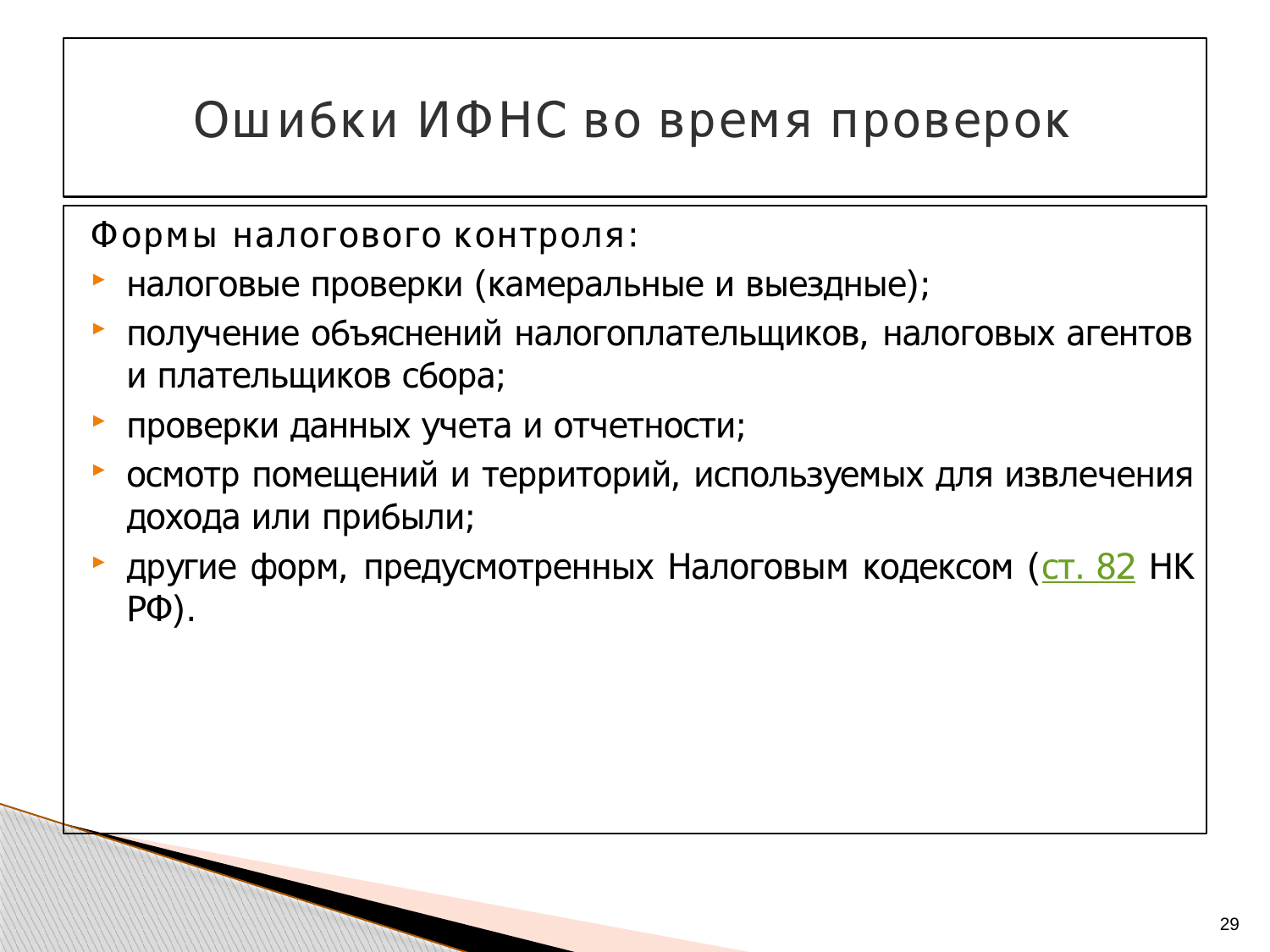

# Ошибки ИФНС во время проверок
Формы налогового контроля:
налоговые проверки (камеральные и выездные);
получение объяснений налогоплательщиков, налоговых агентов и плательщиков сбора;
проверки данных учета и отчетности;
осмотр помещений и территорий, используемых для извлечения дохода или прибыли;
другие форм, предусмотренных Налоговым кодексом (ст. 82 НК РФ).

29